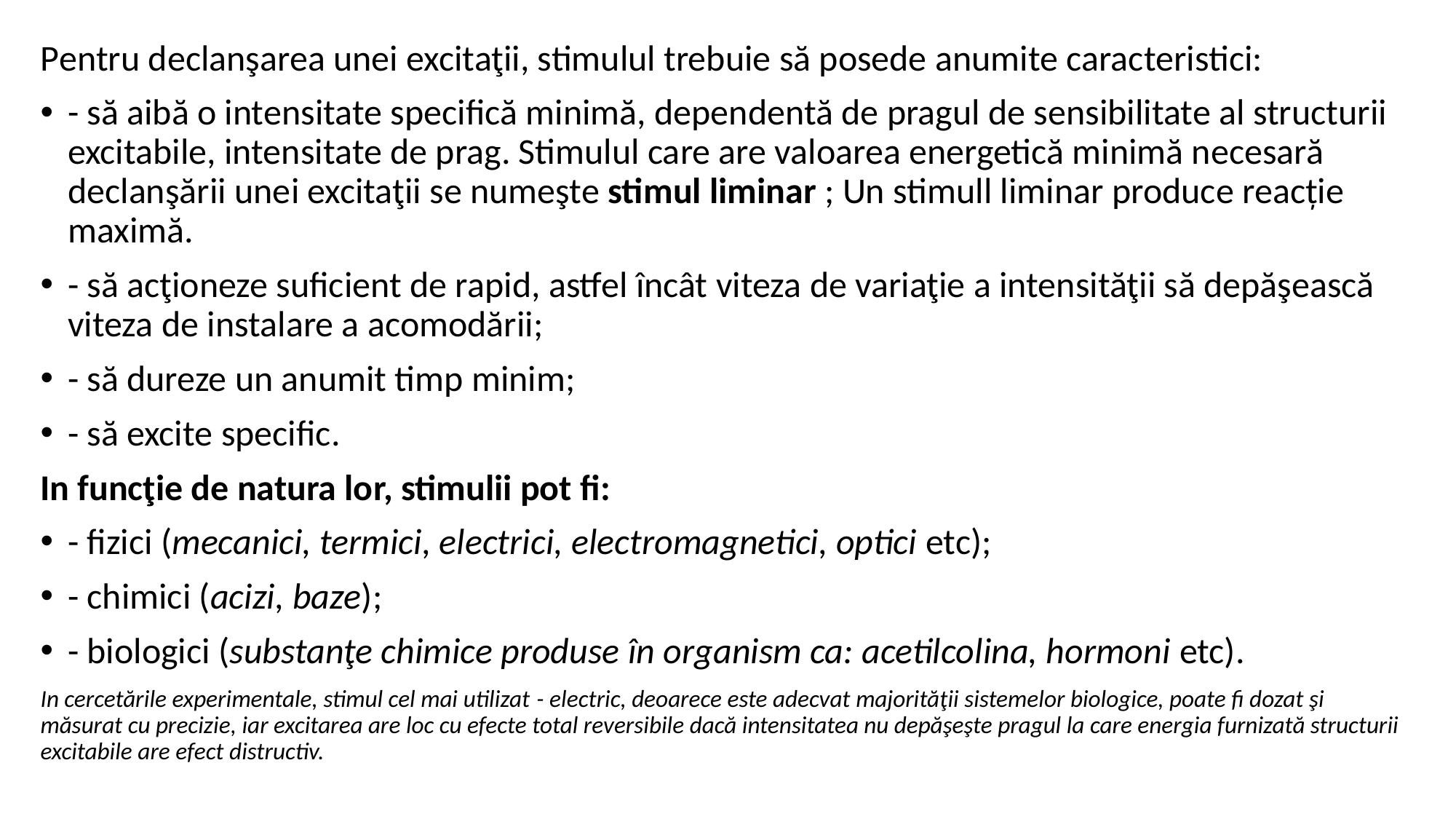

Pentru declanşarea unei excitaţii, stimulul trebuie să posede anumite caracteristici:
- să aibă o intensitate specifică minimă, dependentă de pragul de sensibilitate al structurii excitabile, intensitate de prag. Stimulul care are valoarea energetică minimă necesară declanşării unei excitaţii se numeşte stimul liminar ; Un stimull liminar produce reacție maximă.
- să acţioneze suficient de rapid, astfel încât viteza de variaţie a intensităţii să depăşească viteza de instalare a acomodării;
- să dureze un anumit timp minim;
- să excite specific.
In funcţie de natura lor, stimulii pot fi:
- fizici (mecanici, termici, electrici, electromagnetici, optici etc);
- chimici (acizi, baze);
- biologici (substanţe chimice produse în organism ca: acetilcolina, hormoni etc).
In cercetările experimentale, stimul cel mai utilizat - electric, deoarece este adecvat majorităţii sistemelor biologice, poate fi dozat şi măsurat cu precizie, iar excitarea are loc cu efecte total reversibile dacă intensitatea nu depăşeşte pragul la care energia furnizată structurii excitabile are efect distructiv.